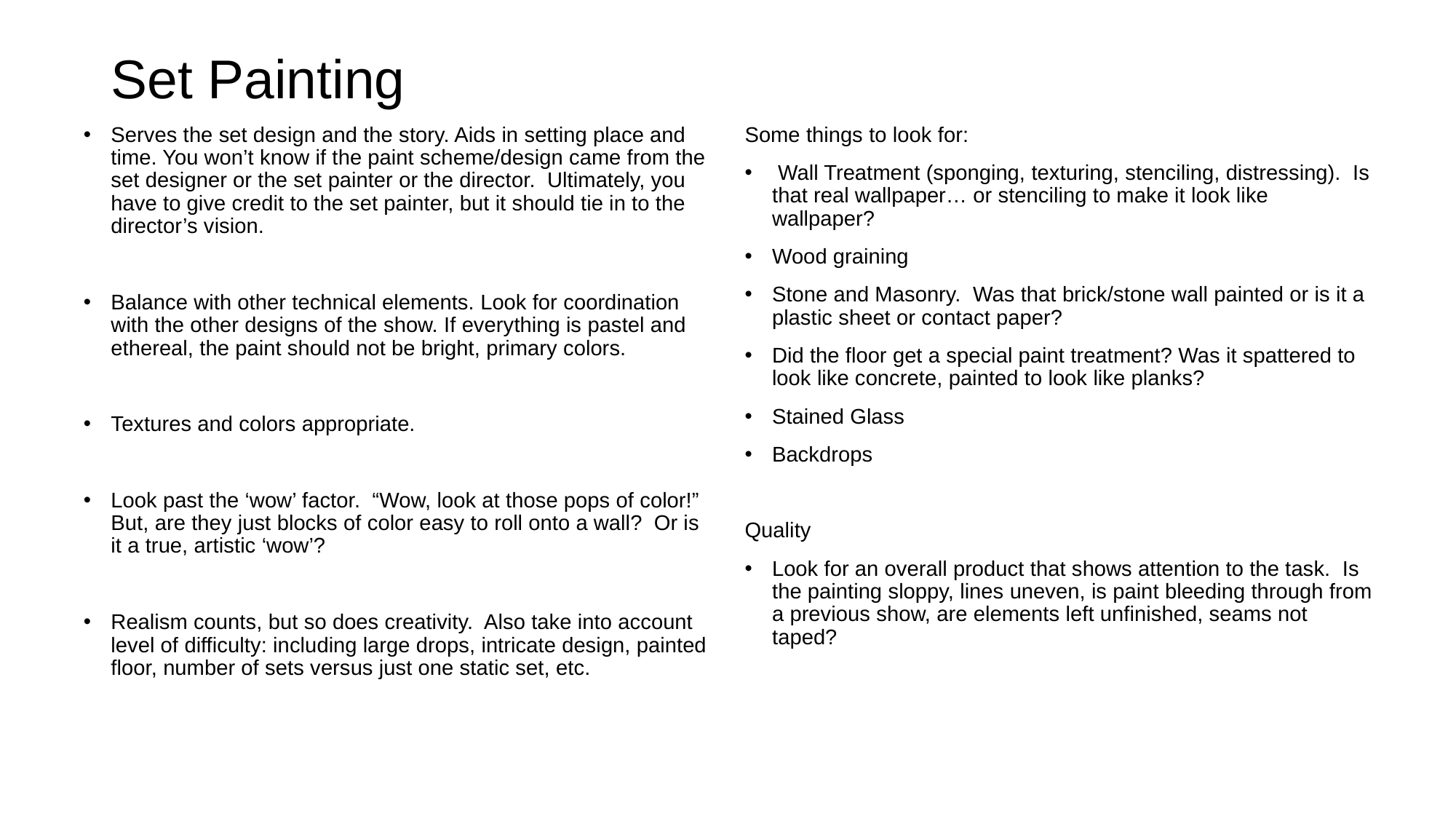

# Set Painting
Serves the set design and the story. Aids in setting place and time. You won’t know if the paint scheme/design came from the set designer or the set painter or the director.  Ultimately, you have to give credit to the set painter, but it should tie in to the director’s vision.

Balance with other technical elements. Look for coordination with the other designs of the show. If everything is pastel and ethereal, the paint should not be bright, primary colors.

Textures and colors appropriate.

Look past the ‘wow’ factor.  “Wow, look at those pops of color!” But, are they just blocks of color easy to roll onto a wall?  Or is it a true, artistic ‘wow’?

Realism counts, but so does creativity.  Also take into account level of difficulty: including large drops, intricate design, painted floor, number of sets versus just one static set, etc.

Some things to look for:
 Wall Treatment (sponging, texturing, stenciling, distressing).  Is that real wallpaper… or stenciling to make it look like wallpaper?
Wood graining
Stone and Masonry.  Was that brick/stone wall painted or is it a plastic sheet or contact paper?
Did the floor get a special paint treatment? Was it spattered to look like concrete, painted to look like planks?
Stained Glass
Backdrops

Quality
Look for an overall product that shows attention to the task.  Is the painting sloppy, lines uneven, is paint bleeding through from a previous show, are elements left unfinished, seams not taped?